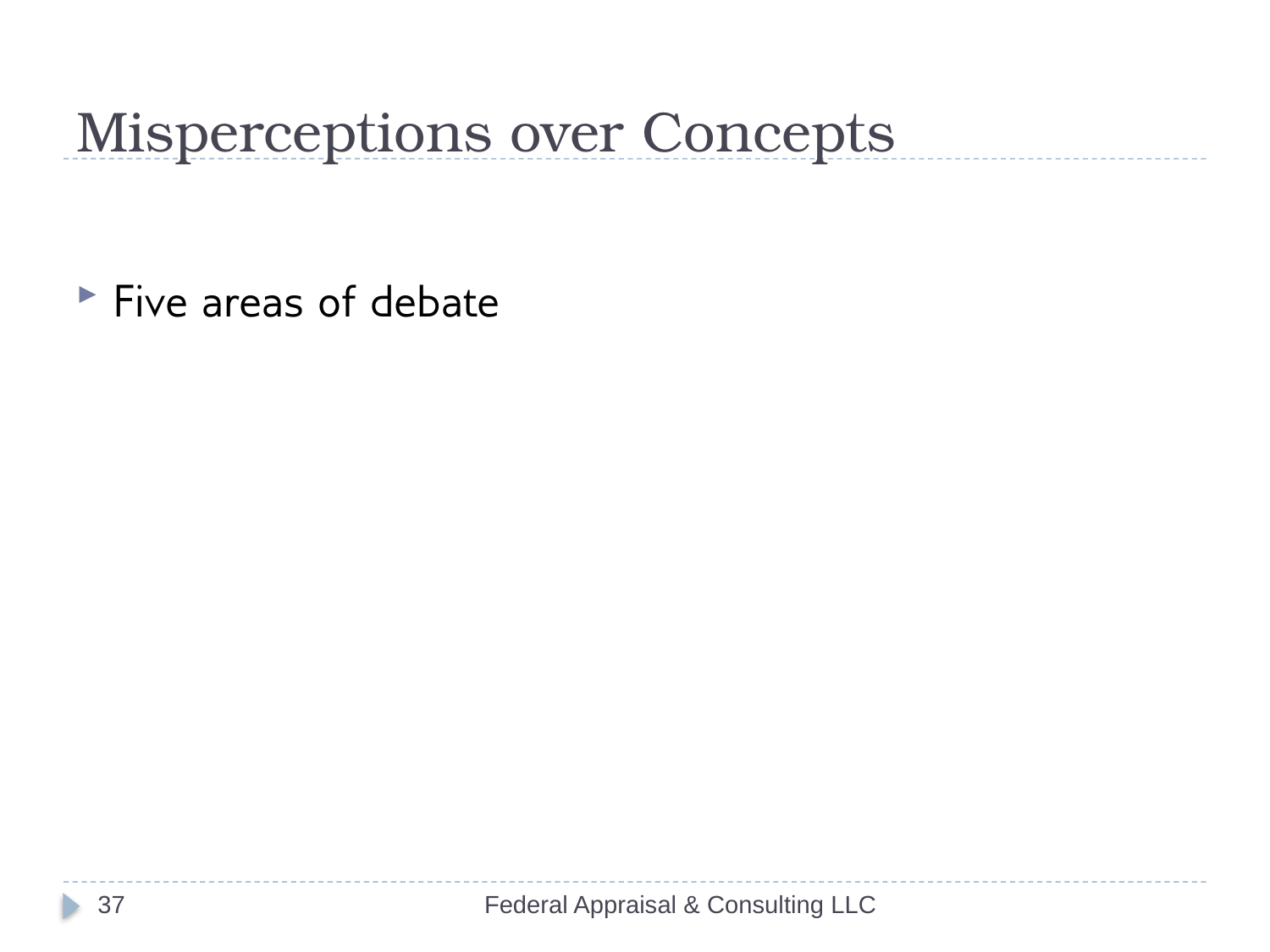

# Misperceptions over Concepts
Five areas of debate
37
Federal Appraisal & Consulting LLC